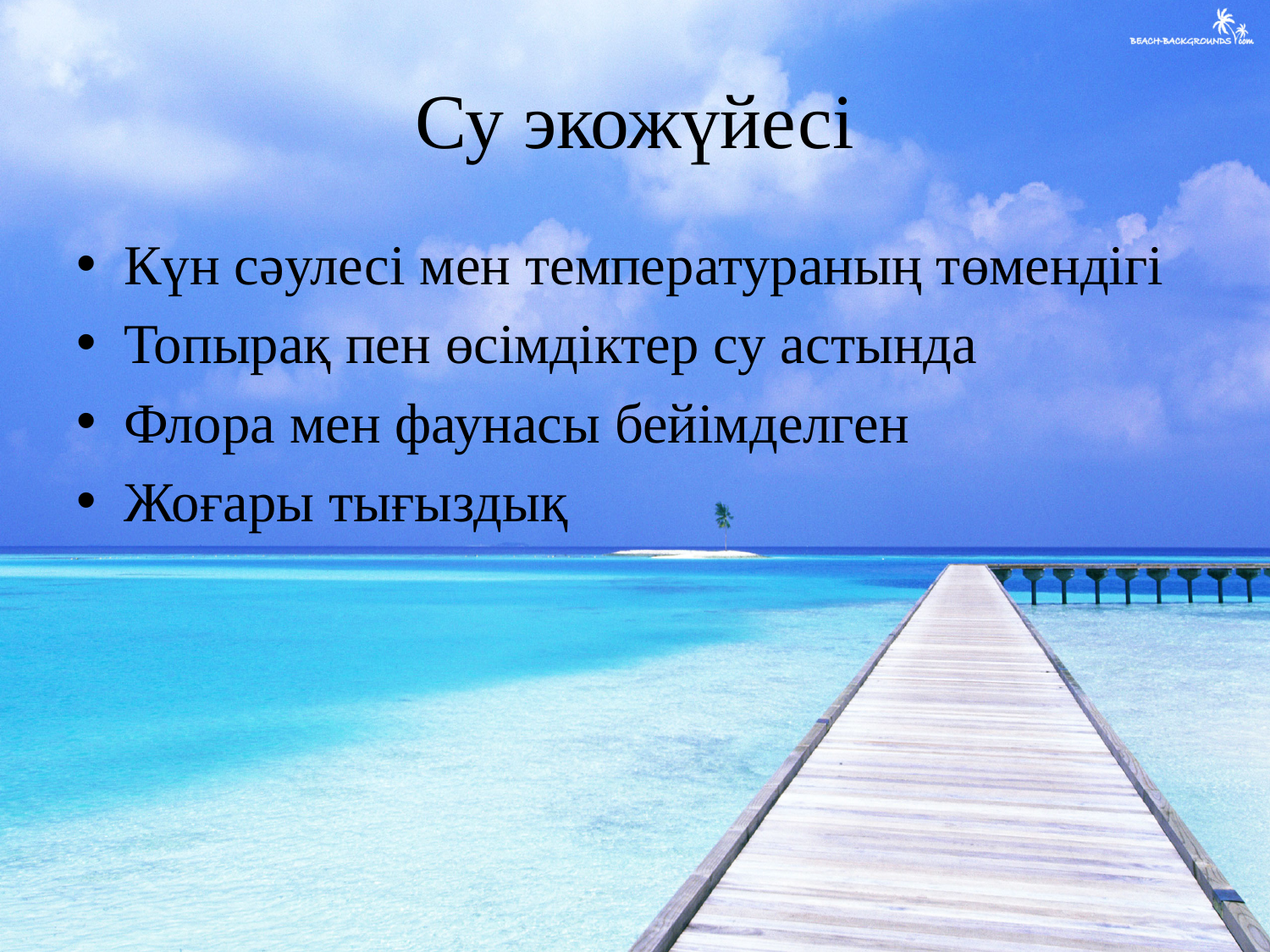

# Су экожүйесі
Күн сәулесі мен температураның төмендігі
Топырақ пен өсімдіктер су астында
Флора мен фаунасы бейімделген
Жоғары тығыздық